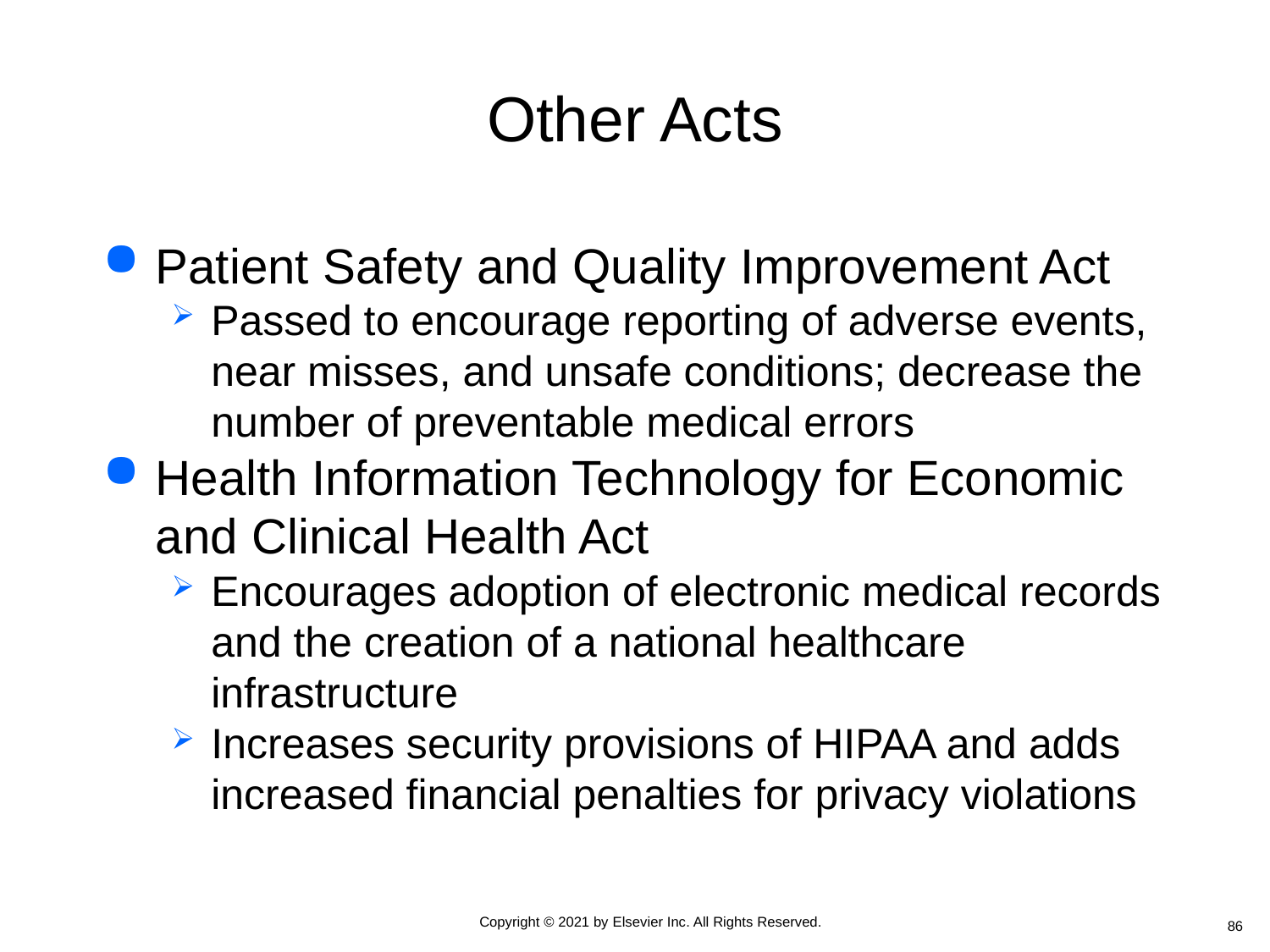

# Other Acts
Patient Safety and Quality Improvement Act
Passed to encourage reporting of adverse events, near misses, and unsafe conditions; decrease the number of preventable medical errors
Health Information Technology for Economic and Clinical Health Act
Encourages adoption of electronic medical records and the creation of a national healthcare infrastructure
Increases security provisions of HIPAA and adds increased financial penalties for privacy violations
86